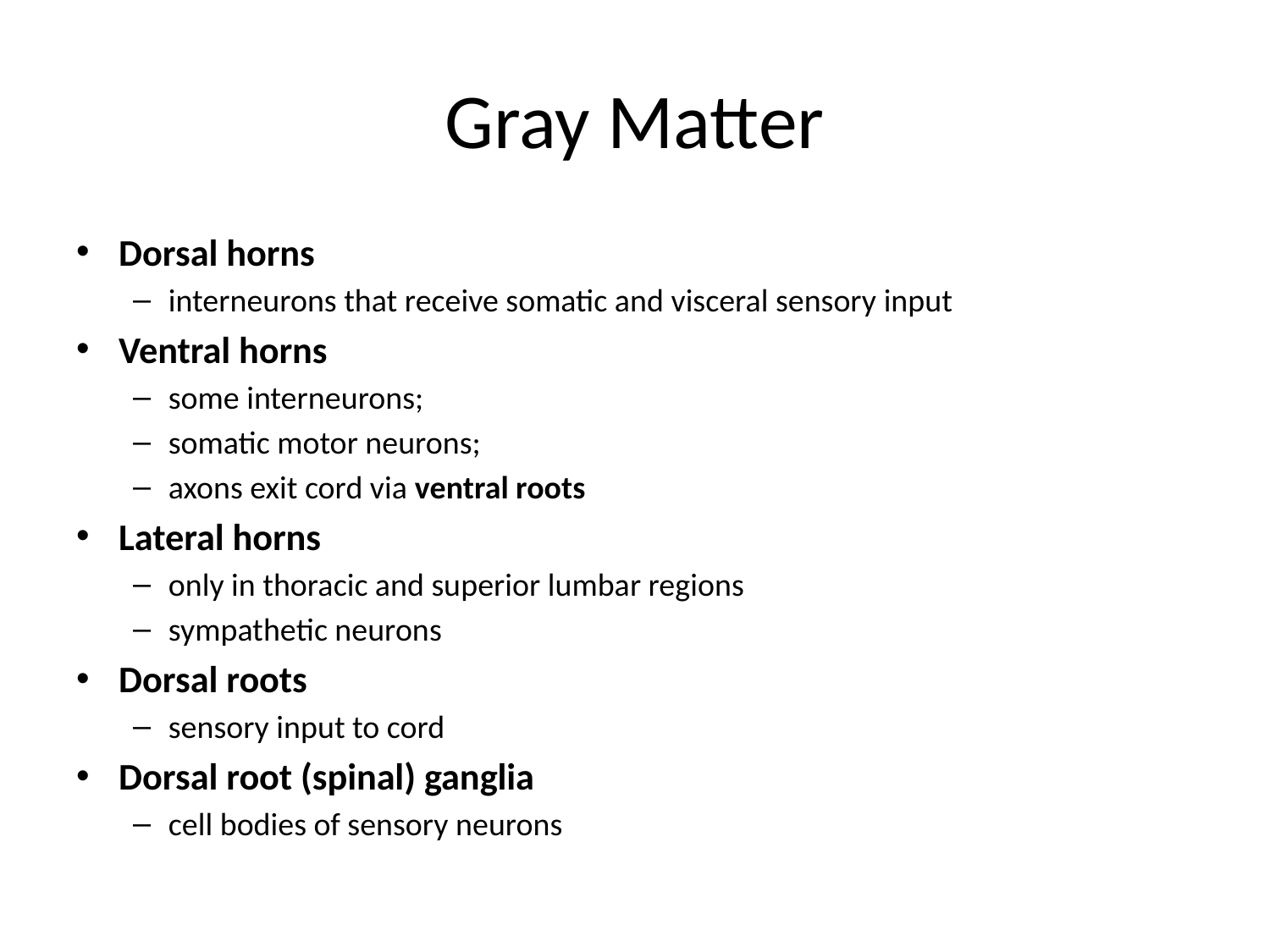

# Gray Matter
Dorsal horns
interneurons that receive somatic and visceral sensory input
Ventral horns
some interneurons;
somatic motor neurons;
axons exit cord via ventral roots
Lateral horns
only in thoracic and superior lumbar regions
sympathetic neurons
Dorsal roots
sensory input to cord
Dorsal root (spinal) ganglia
cell bodies of sensory neurons